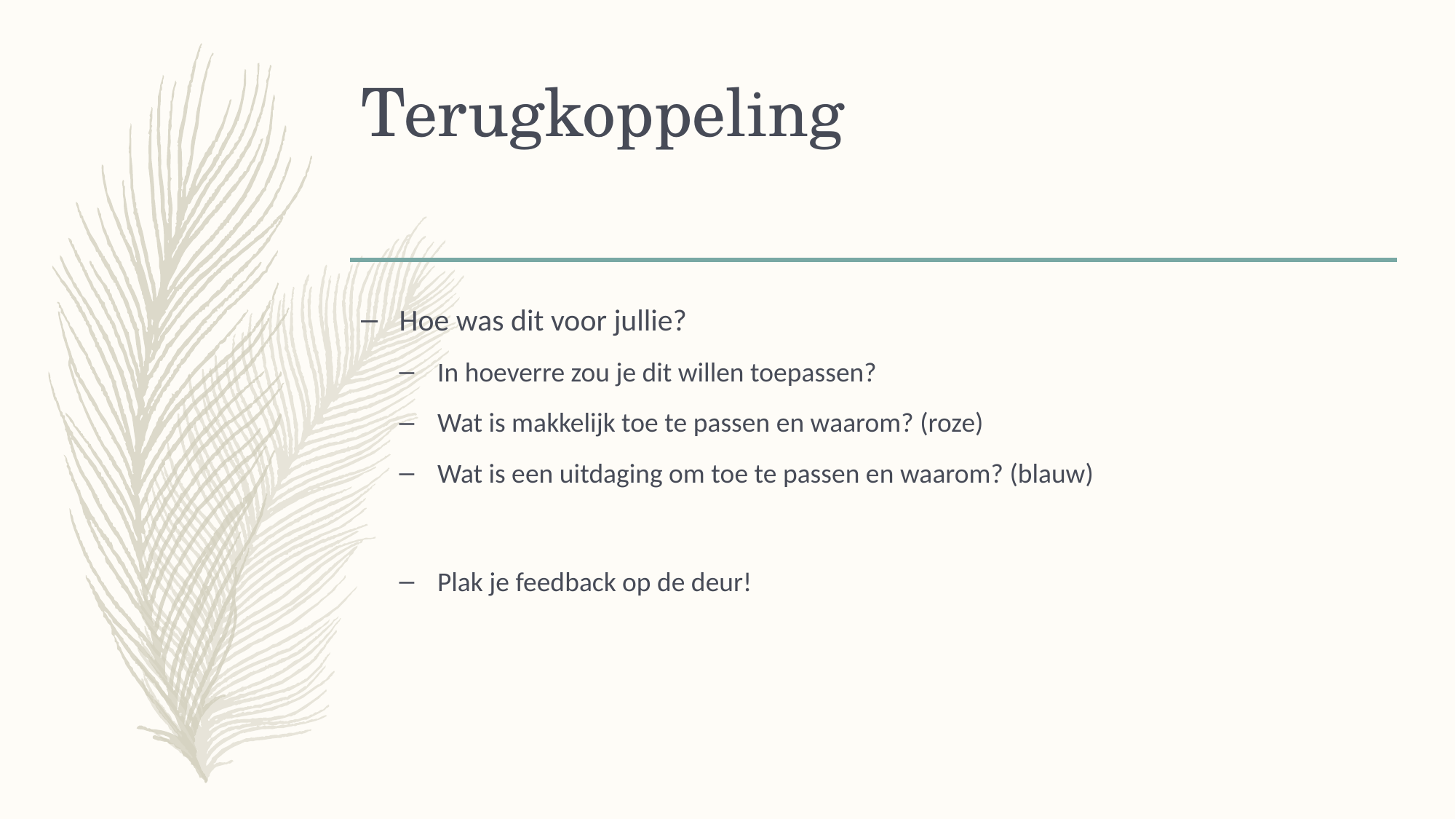

# Terugkoppeling
Hoe was dit voor jullie?
In hoeverre zou je dit willen toepassen?
Wat is makkelijk toe te passen en waarom? (roze)
Wat is een uitdaging om toe te passen en waarom? (blauw)

Plak je feedback op de deur!